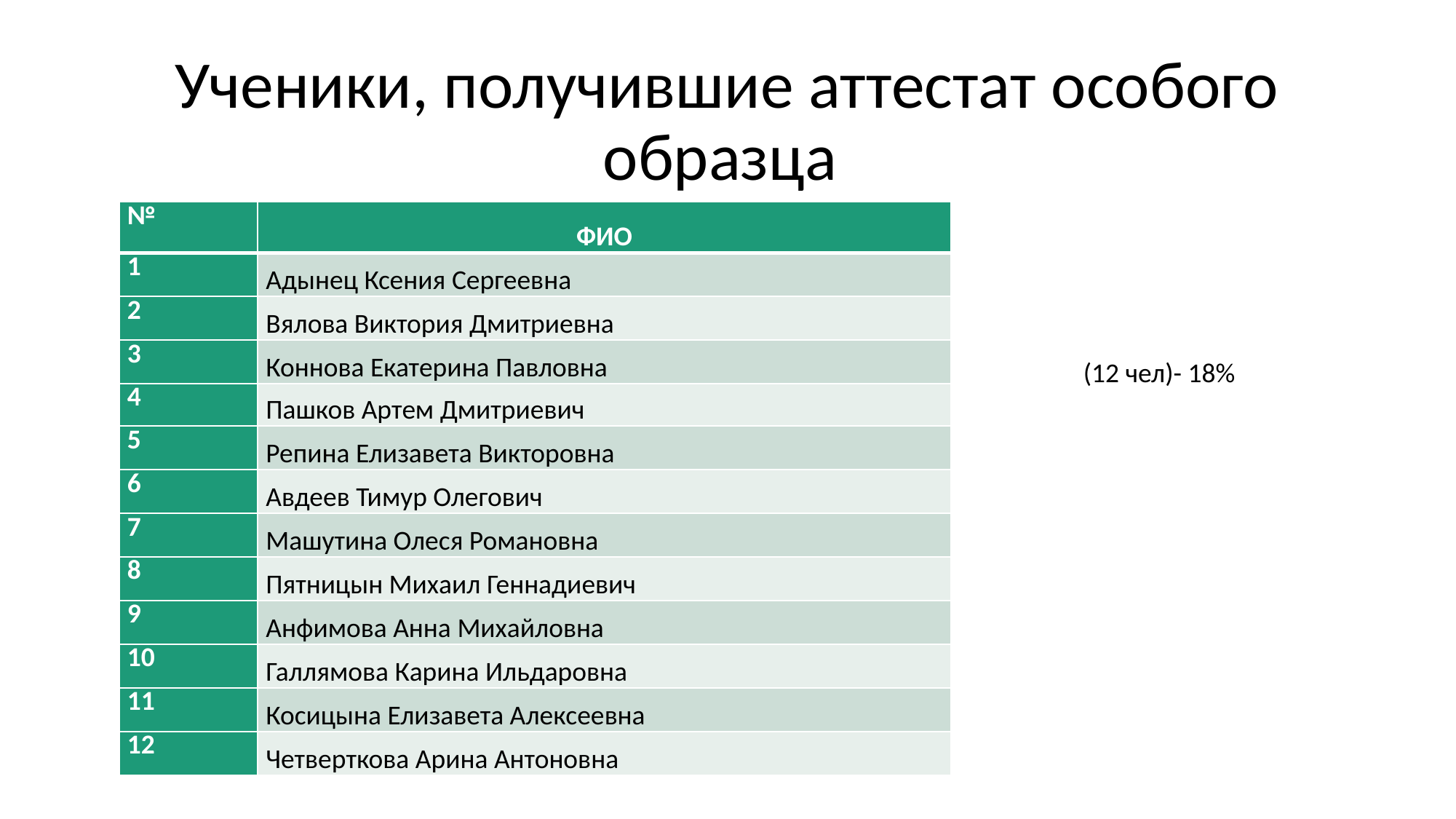

# Ученики, получившие аттестат особого образца
| № | ФИО |
| --- | --- |
| 1 | Адынец Ксения Сергеевна |
| 2 | Вялова Виктория Дмитриевна |
| 3 | Коннова Екатерина Павловна |
| 4 | Пашков Артем Дмитриевич |
| 5 | Репина Елизавета Викторовна |
| 6 | Авдеев Тимур Олегович |
| 7 | Машутина Олеся Романовна |
| 8 | Пятницын Михаил Геннадиевич |
| 9 | Анфимова Анна Михайловна |
| 10 | Галлямова Карина Ильдаровна |
| 11 | Косицына Елизавета Алексеевна |
| 12 | Четверткова Арина Антоновна |
(12 чел)- 18%